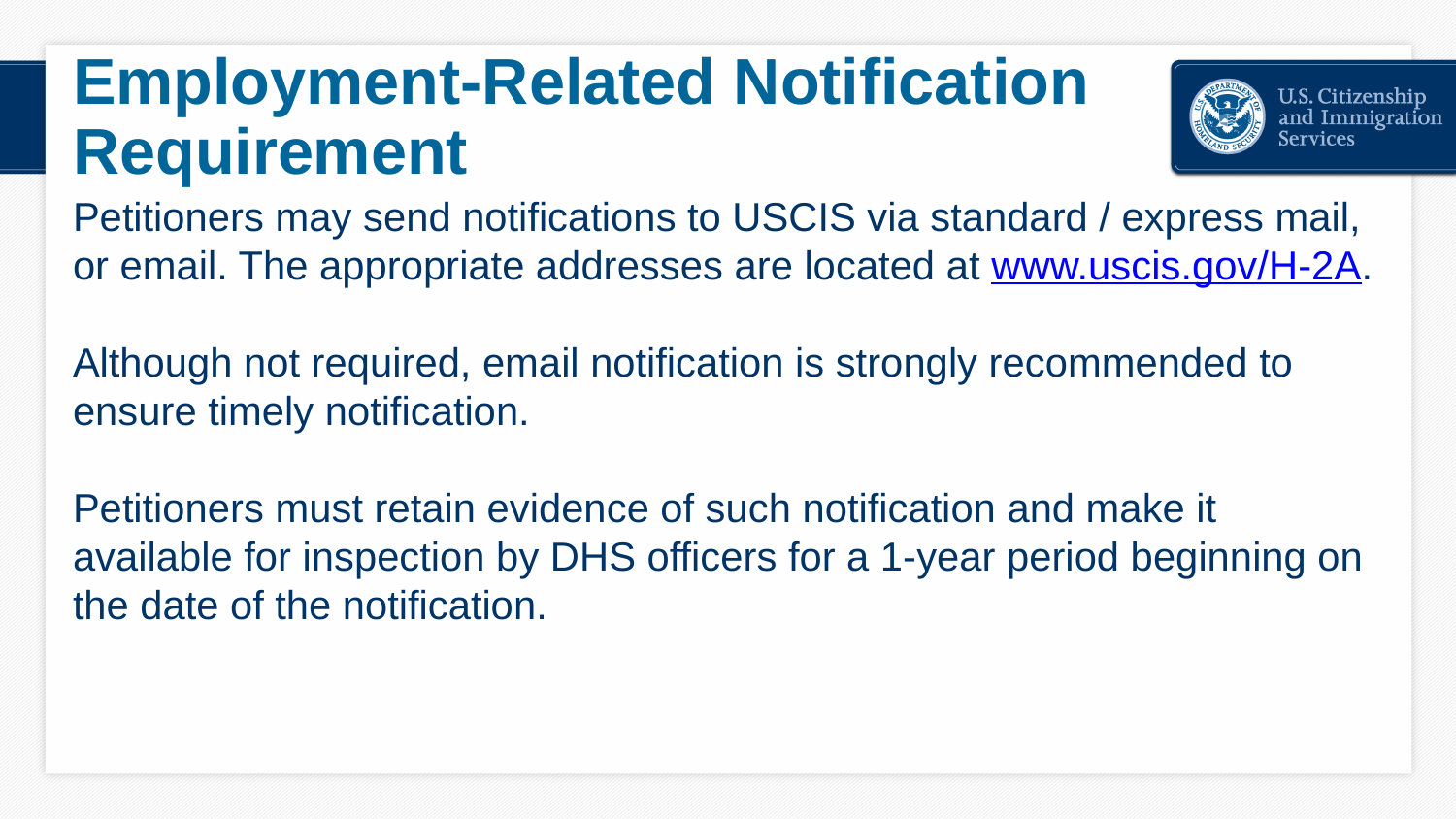

# Employment-Related Notification Requirement
Petitioners may send notifications to USCIS via standard / express mail, or email. The appropriate addresses are located at www.uscis.gov/H-2A.

Although not required, email notification is strongly recommended to ensure timely notification.

Petitioners must retain evidence of such notification and make it available for inspection by DHS officers for a 1-year period beginning on the date of the notification.